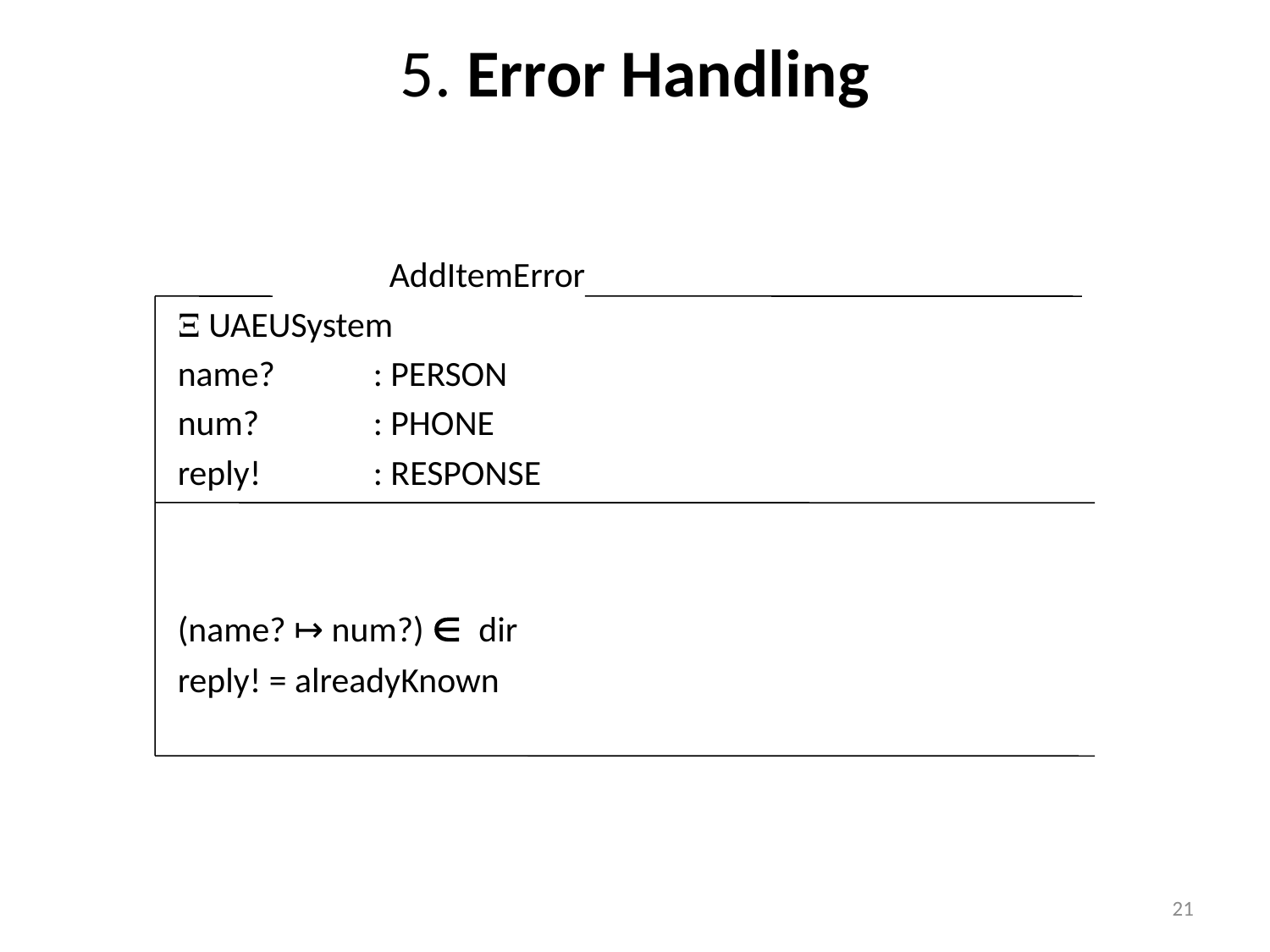

# 5. Error Handling
		  AddItemError
  Ξ UAEUSystem
  name?	: PERSON
  num?        	: PHONE
  reply!	: RESPONSE

  (name? ↦ num?) ∈  dir
  reply! = alreadyKnown

21